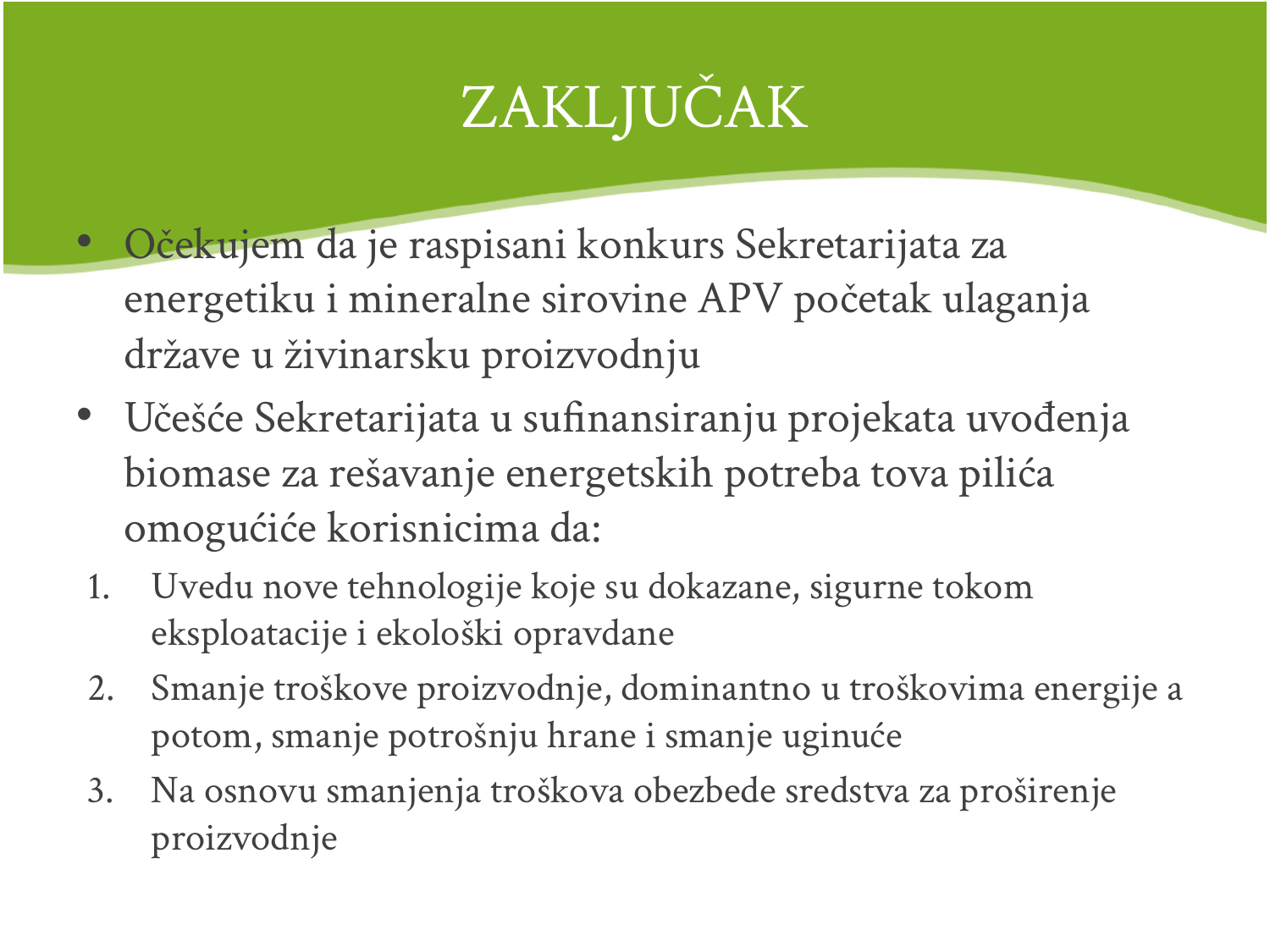

# ZAKLJUČAK
Očekujem da je raspisani konkurs Sekretarijata za energetiku i mineralne sirovine APV početak ulaganja države u živinarsku proizvodnju
Učešće Sekretarijata u sufinansiranju projekata uvođenja biomase za rešavanje energetskih potreba tova pilića omogućiće korisnicima da:
Uvedu nove tehnologije koje su dokazane, sigurne tokom eksploatacije i ekološki opravdane
Smanje troškove proizvodnje, dominantno u troškovima energije a potom, smanje potrošnju hrane i smanje uginuće
Na osnovu smanjenja troškova obezbede sredstva za proširenje proizvodnje